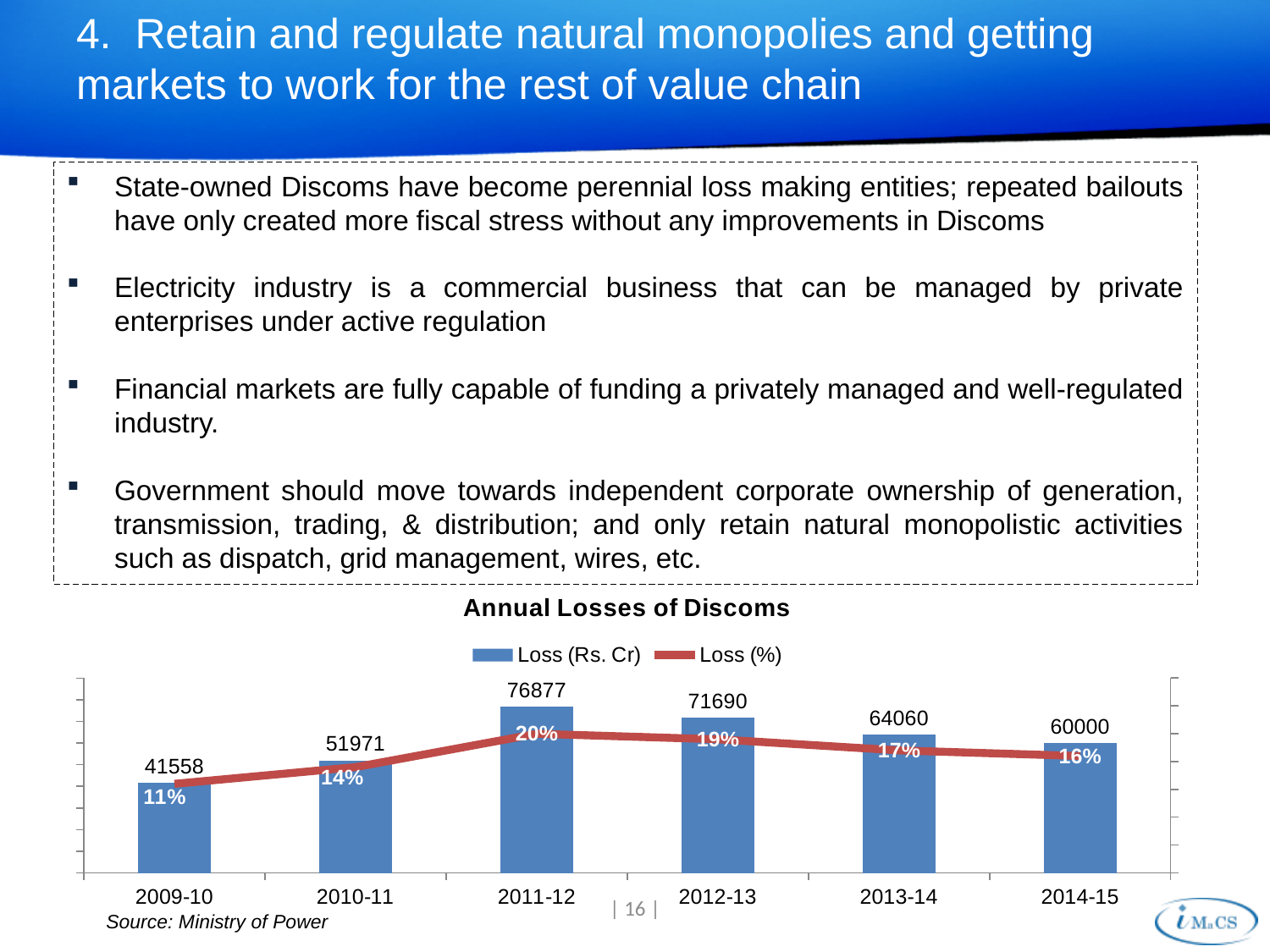

# 4.  Retain and regulate natural monopolies and getting markets to work for the rest of value chain
State-owned Discoms have become perennial loss making entities; repeated bailouts have only created more fiscal stress without any improvements in Discoms

Electricity industry is a commercial business that can be managed by private enterprises under active regulation

Financial markets are fully capable of funding a privately managed and well-regulated industry.

Government should move towards independent corporate ownership of generation, transmission, trading, & distribution; and only retain natural monopolistic activities such as dispatch, grid management, wires, etc.

### Chart: Annual Losses of Discoms

| Category | Loss (Rs. Cr) | Loss (%) |
|---|---|---|
| 2009-10 | 41558.0 | 0.11 |
| 2010-11 | 51971.0 | 0.14 |
| 2011-12 | 76877.0 | 0.2 |
| 2012-13 | 71690.0 | 0.19 |
| 2013-14 | 64060.0 | 0.17 |
| 2014-15 | 60000.0 | 0.16 |
| 16 |
Source: Ministry of Power